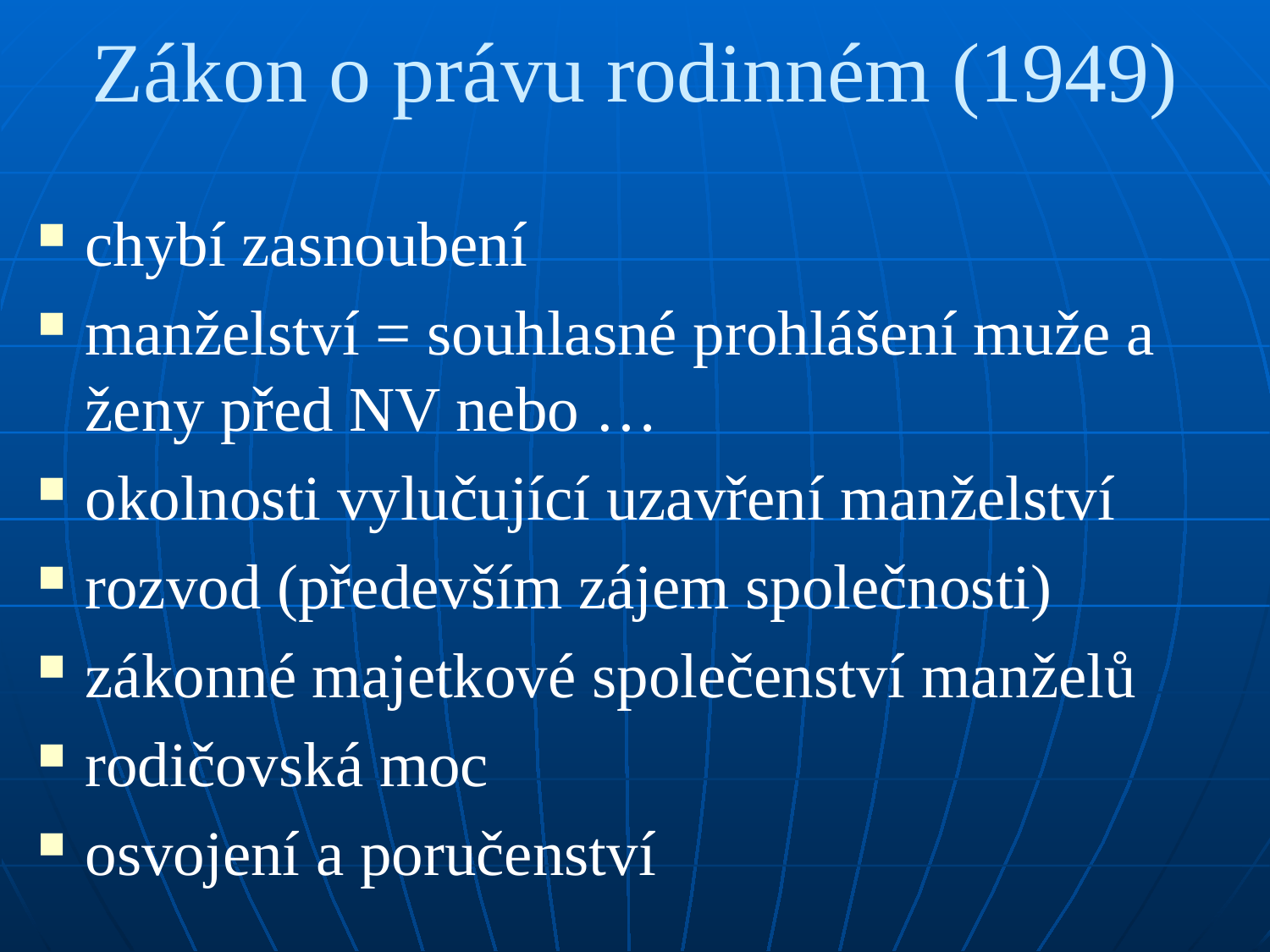

# Zákon o právu rodinném (1949)
chybí zasnoubení
manželství = souhlasné prohlášení muže a ženy před NV nebo …
okolnosti vylučující uzavření manželství
rozvod (především zájem společnosti)
zákonné majetkové společenství manželů
rodičovská moc
osvojení a poručenství